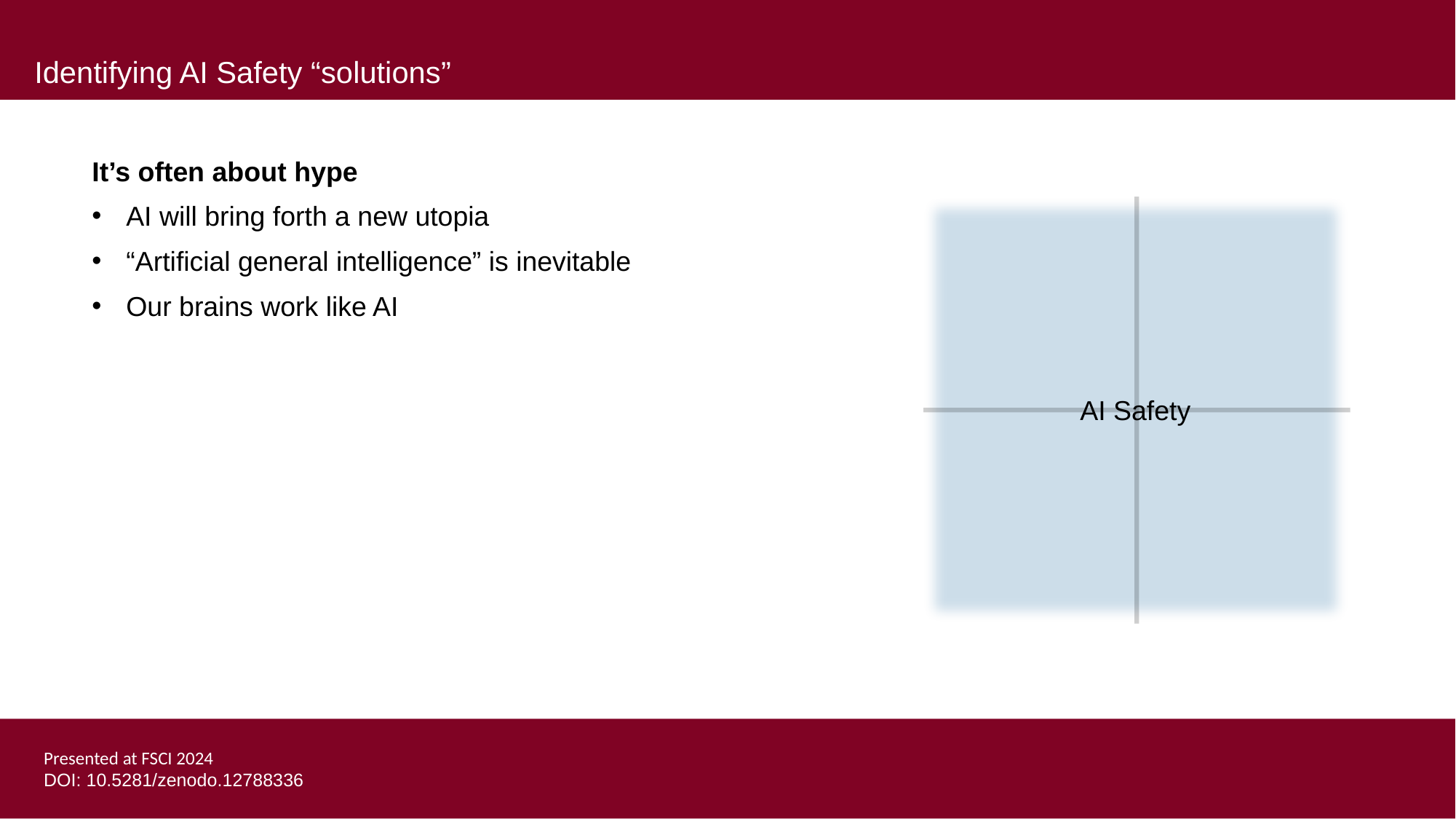

Identifying AI Safety “solutions”
It’s often about hype
AI will bring forth a new utopia
“Artificial general intelligence” is inevitable
Our brains work like AI

AI Safety

Presented at FSCI 2024
DOI: 10.5281/zenodo.12788336